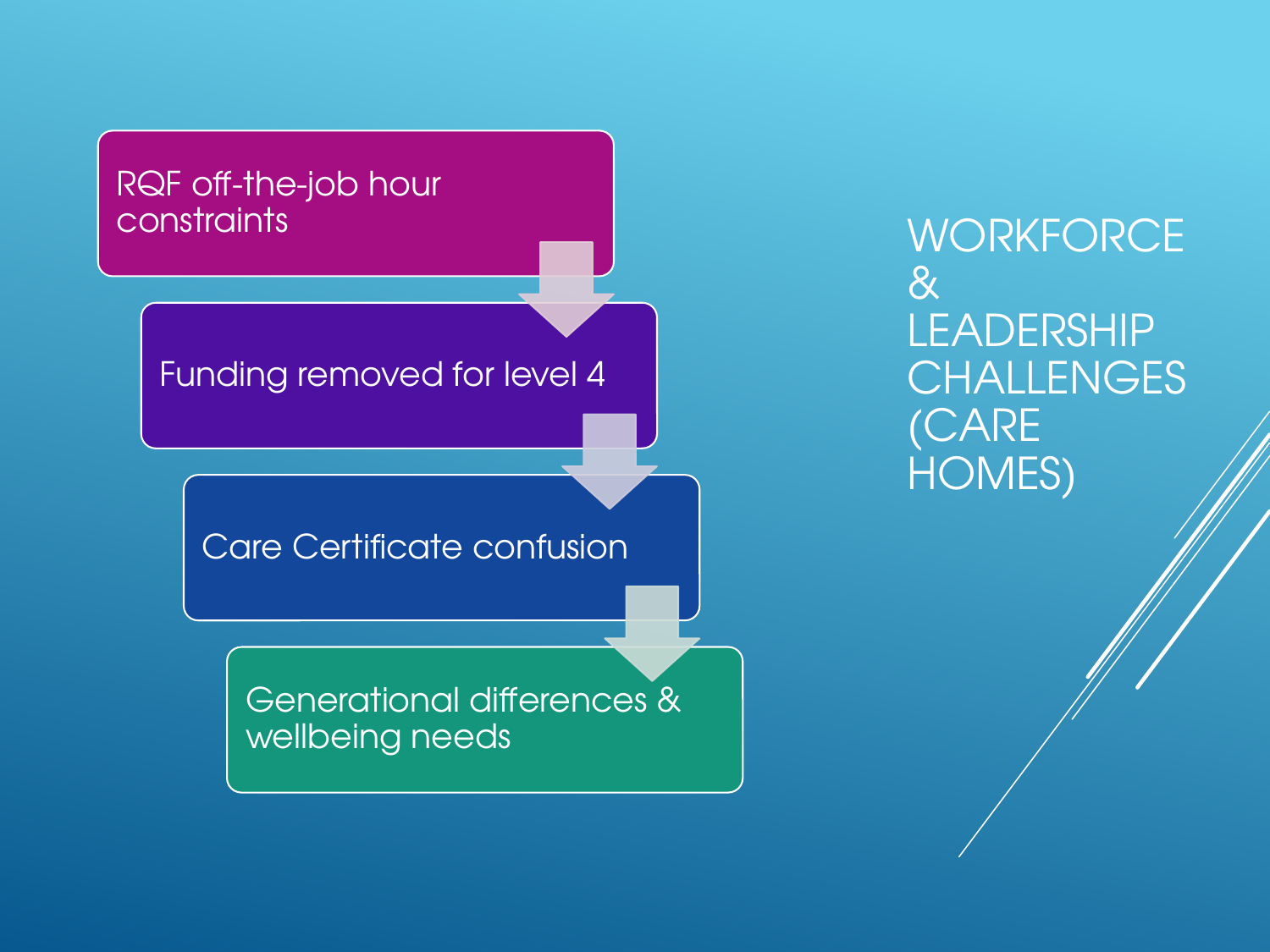

RQF off‑the‑job hour constraints
Funding removed for level 4
Care Certificate confusion
Generational differences & wellbeing needs

# Workforce & Leadership Challenges (Care Homes)